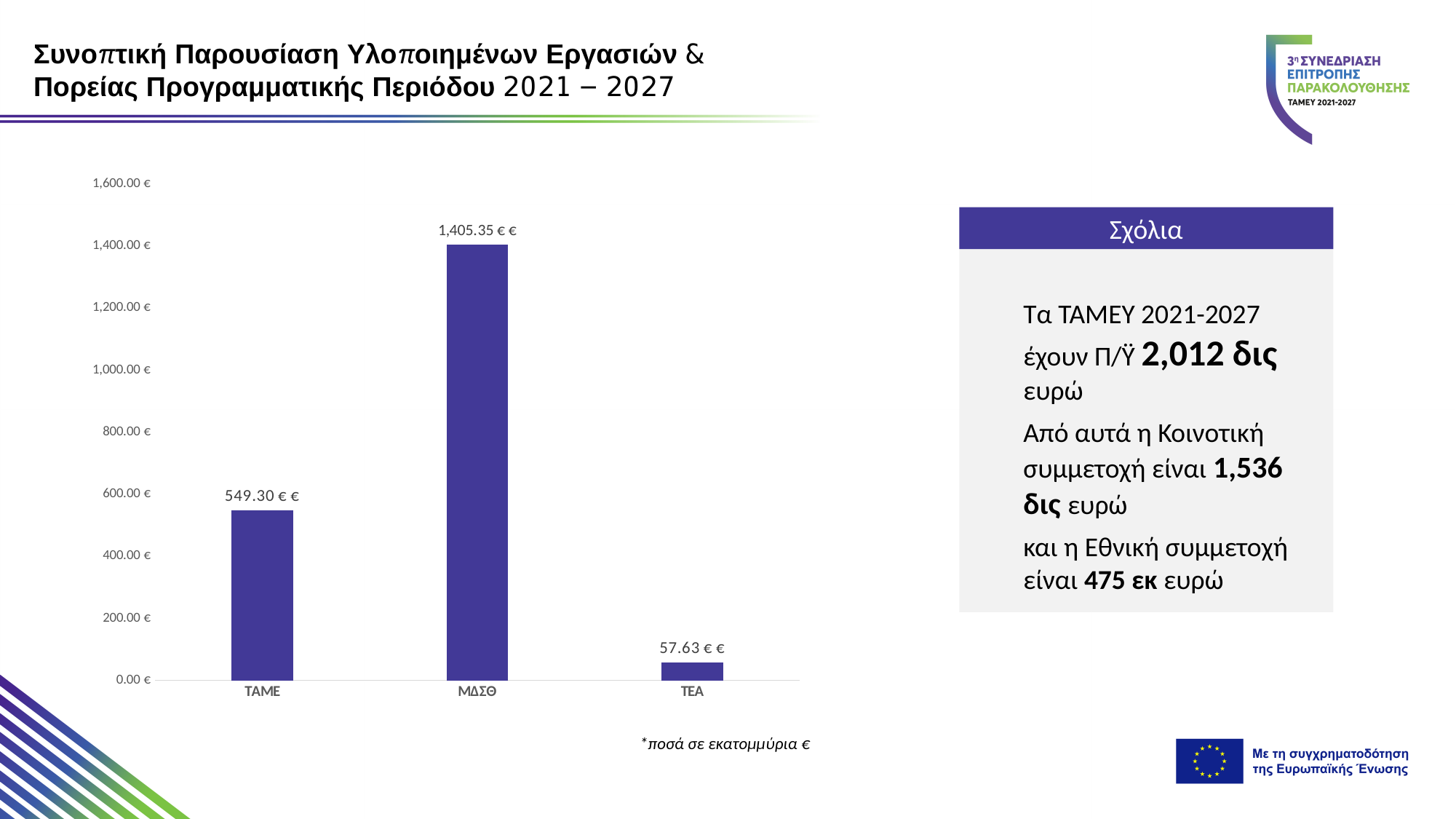

Συνοπτική Παρουσίαση Υλοποιημένων Εργασιών & Πορείας Προγραμματικής Περιόδου 2021 – 2027

### Chart

| Category |  |
|---|---|
| ΤΑΜΕ | 549.29990656 |
| ΜΔΣΘ | 1405.3544786700002 |
| ΤΕΑ | 57.6257614 |
Σχόλια

Τα ΤΑΜΕΥ 2021-2027 έχουν Π/Ϋ 2,012 δις ευρώ
Από αυτά η Κοινοτική συμμετοχή είναι 1,536 δις ευρώ
και η Εθνική συμμετοχή είναι 475 εκ ευρώ

*ποσά σε εκατομμύρια €